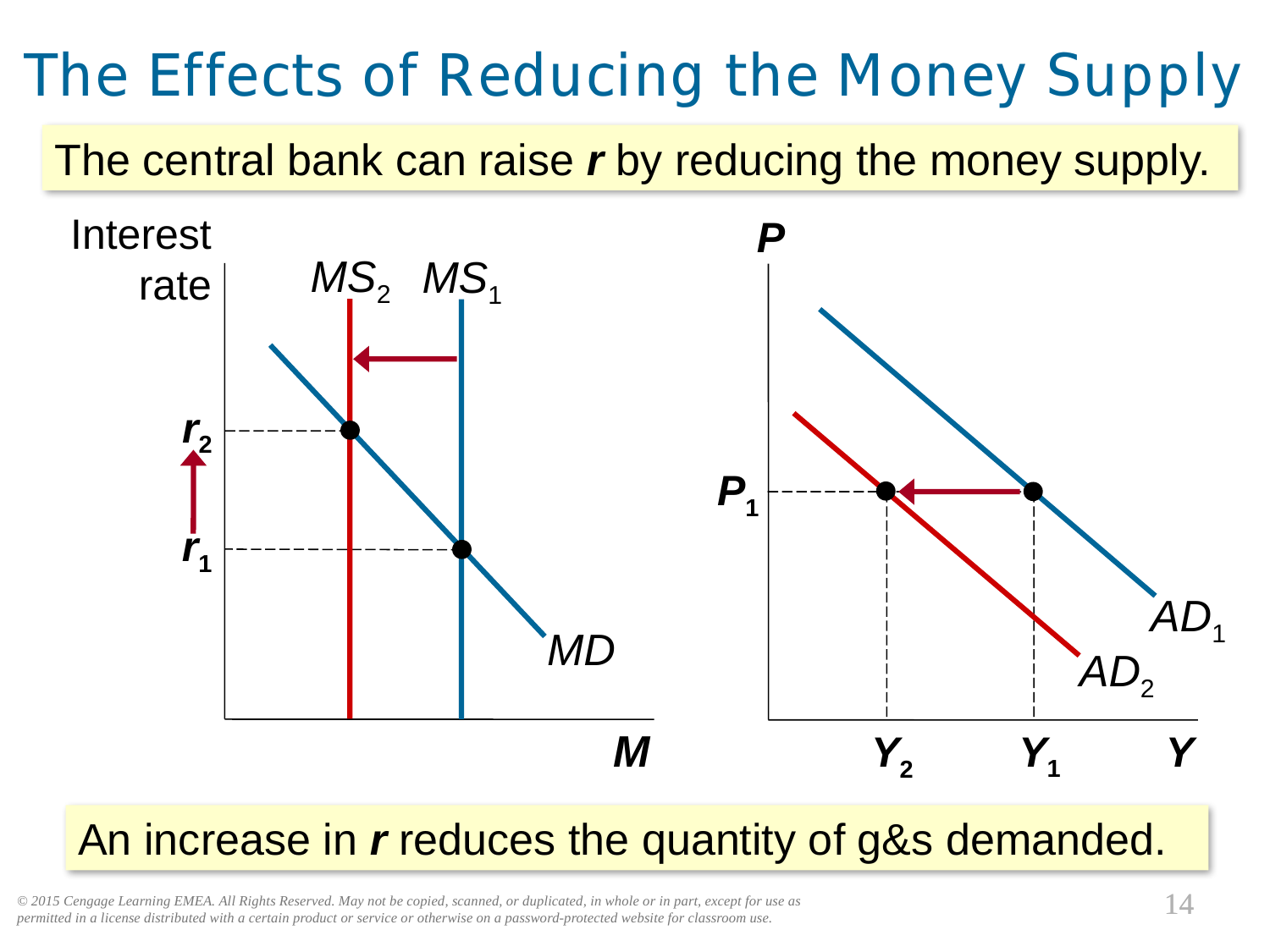

The Effects of Reducing the Money Supply
0
The central bank can raise r by reducing the money supply.
P

Y
Interest rate

M
MS2

MS1

AD1

MD
r2

AD2

P1

Y1

Y2
r1

An increase in r reduces the quantity of g&s demanded.